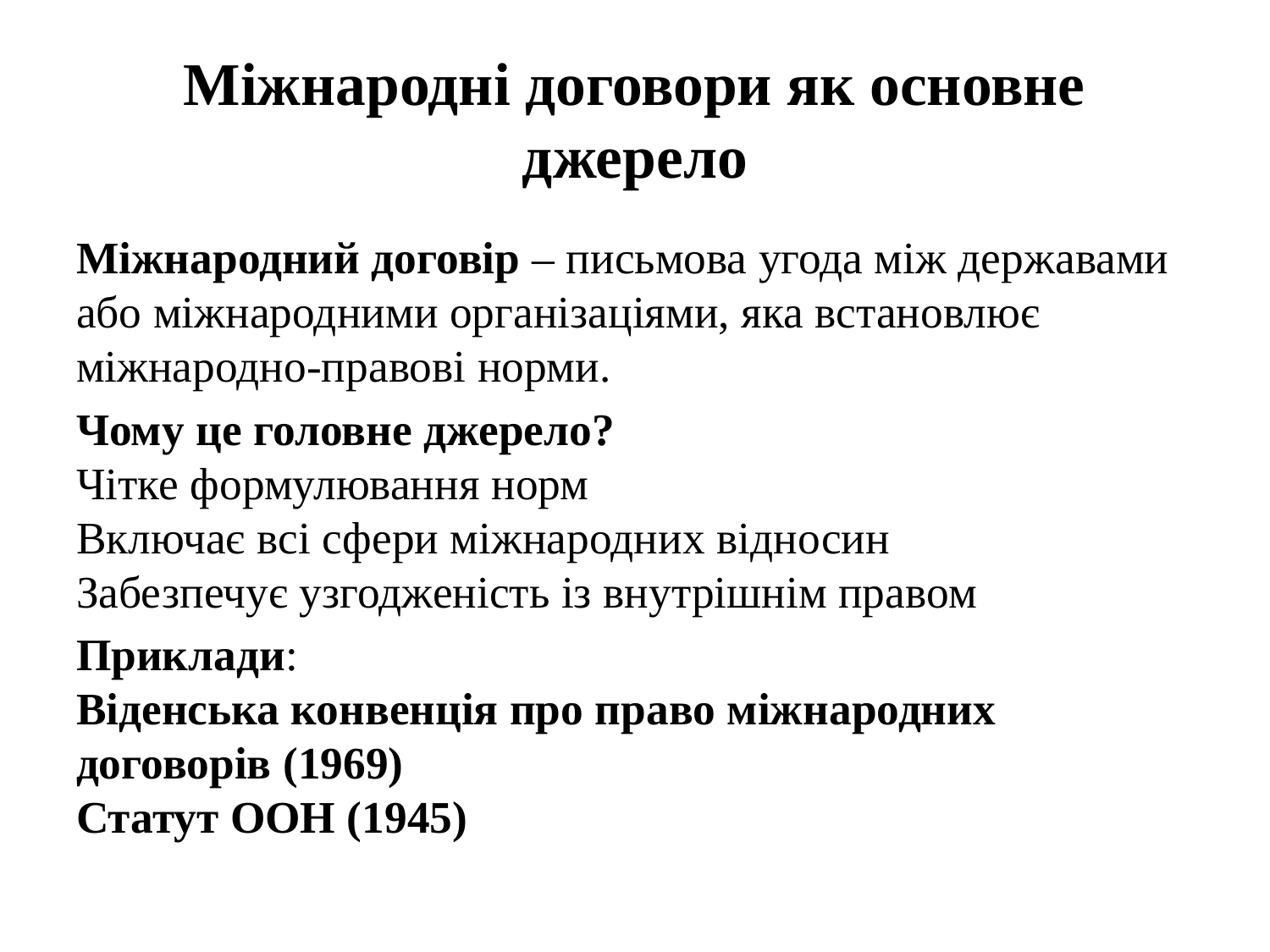

# Міжнародні договори як основне джерело
Міжнародний договір – письмова угода між державами або міжнародними організаціями, яка встановлює міжнародно-правові норми.
Чому це головне джерело?
Чітке формулювання норм
Включає всі сфери міжнародних відносин
Забезпечує узгодженість із внутрішнім правом
Приклади:
Віденська конвенція про право міжнародних договорів (1969)
Статут ООН (1945)